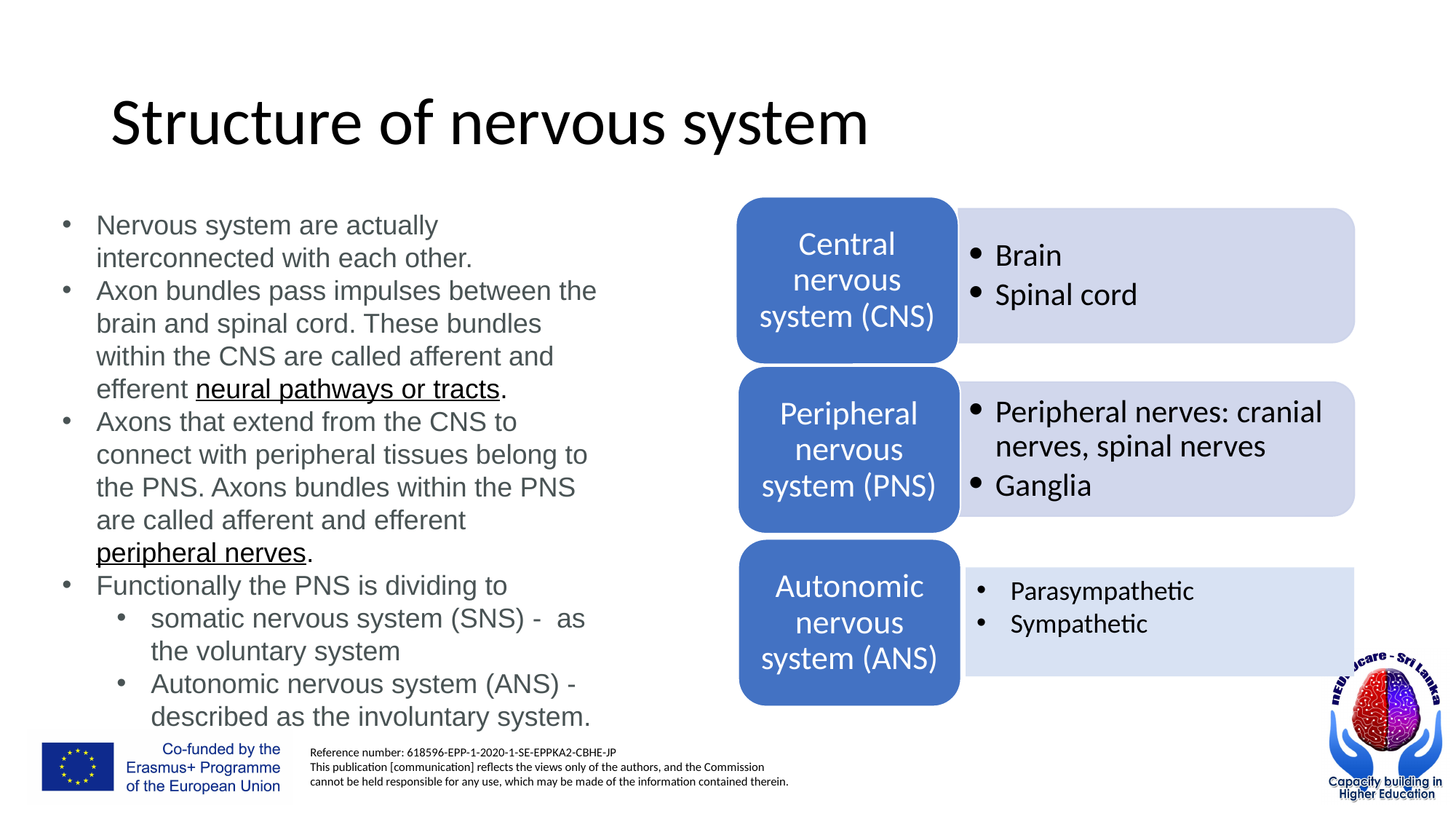

# Structure of nervous system

Central nervous system (CNS)
Brain
Spinal cord

Peripheral nervous system (PNS)
Peripheral nerves: cranial nerves, spinal nerves
Ganglia

Autonomic nervous system (ANS)
Nervous system are actually interconnected with each other.
Axon bundles pass impulses between the brain and spinal cord. These bundles within the CNS are called afferent and efferent neural pathways or tracts.
Axons that extend from the CNS to connect with peripheral tissues belong to the PNS. Axons bundles within the PNS are called afferent and efferent peripheral nerves.
Functionally the PNS is dividing to
somatic nervous system (SNS) -  as the voluntary system
Autonomic nervous system (ANS) - described as the involuntary system.

Parasympathetic
Sympathetic